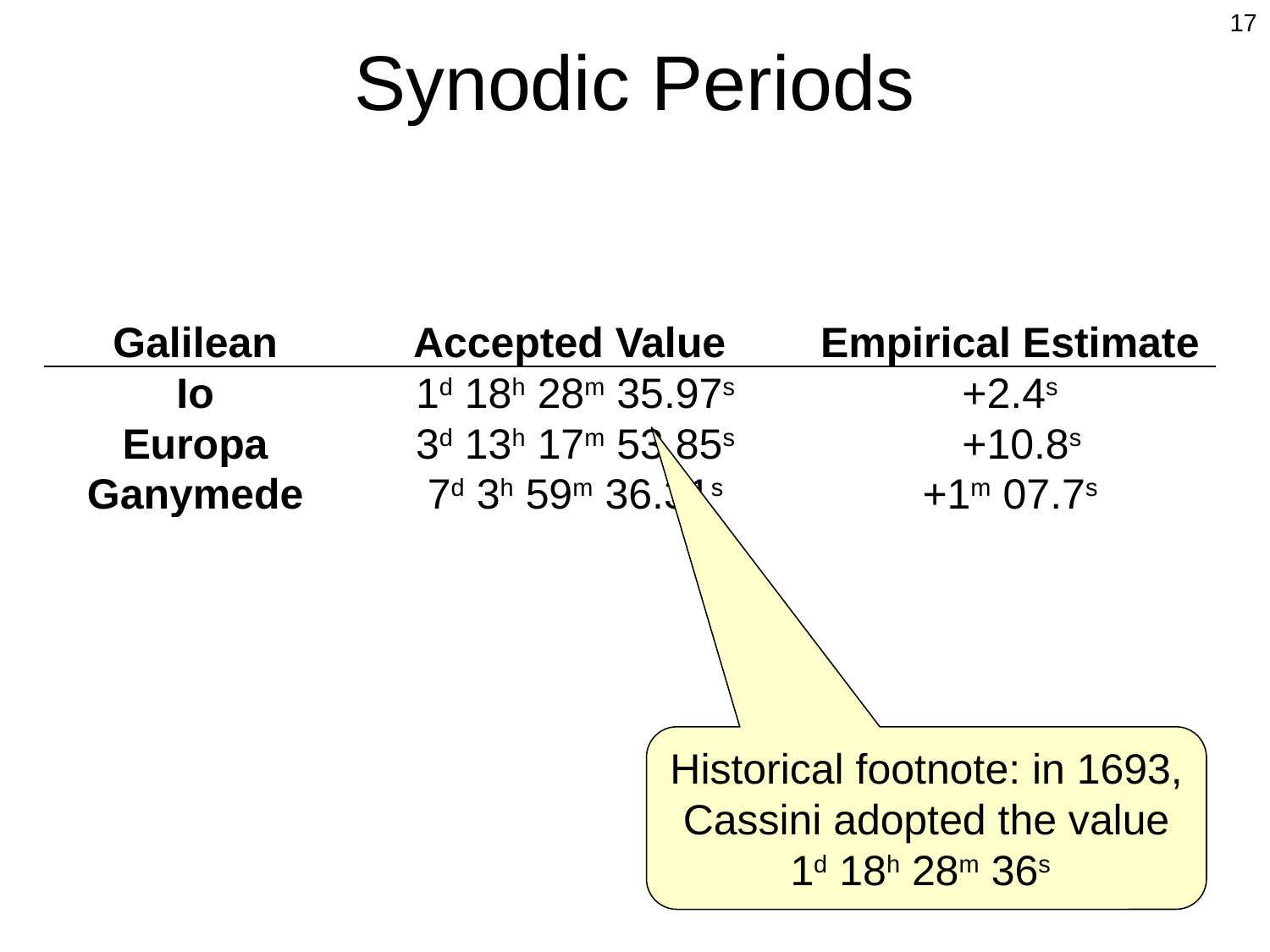

# Synodic Periods
17
| Galilean | Accepted Value | Empirical Estimate |
| --- | --- | --- |
| Io | 1d 18h 28m 35.97s | +2.4s |
| Europa | 3d 13h 17m 53.85s | +10.8s |
| Ganymede | 7d 3h 59m 36.31s | +1m 07.7s |
Historical footnote: in 1693, Cassini adopted the value 1d 18h 28m 36s